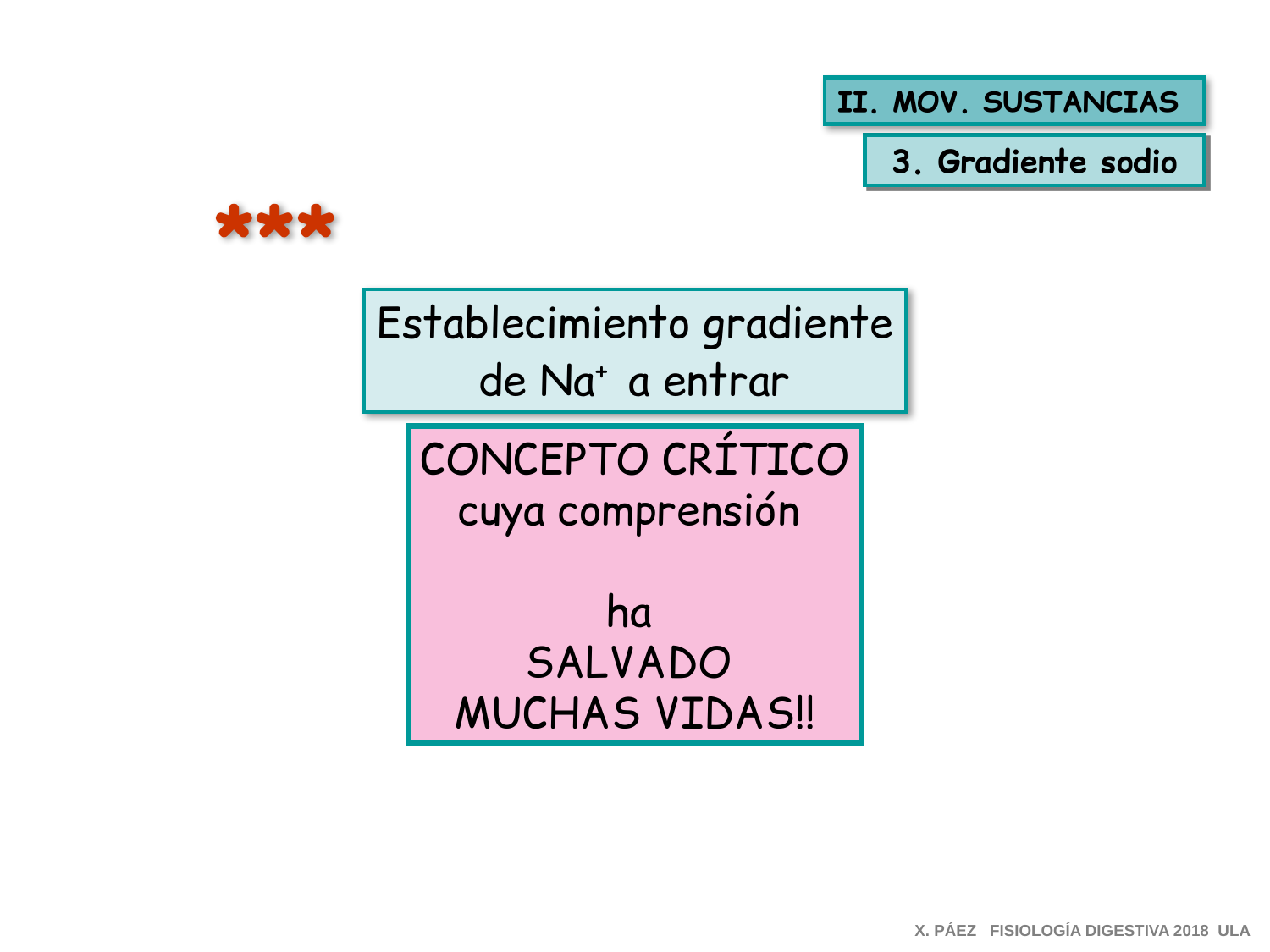

II. MOV. SUSTANCIAS
3. Gradiente sodio
***
Establecimiento gradiente
de Na+  a entrar
CONCEPTO CRÍTICO
cuya comprensión

ha
SALVADO
MUCHAS VIDAS!!
X. PÁEZ   FISIOLOGÍA DIGESTIVA 2018  ULA